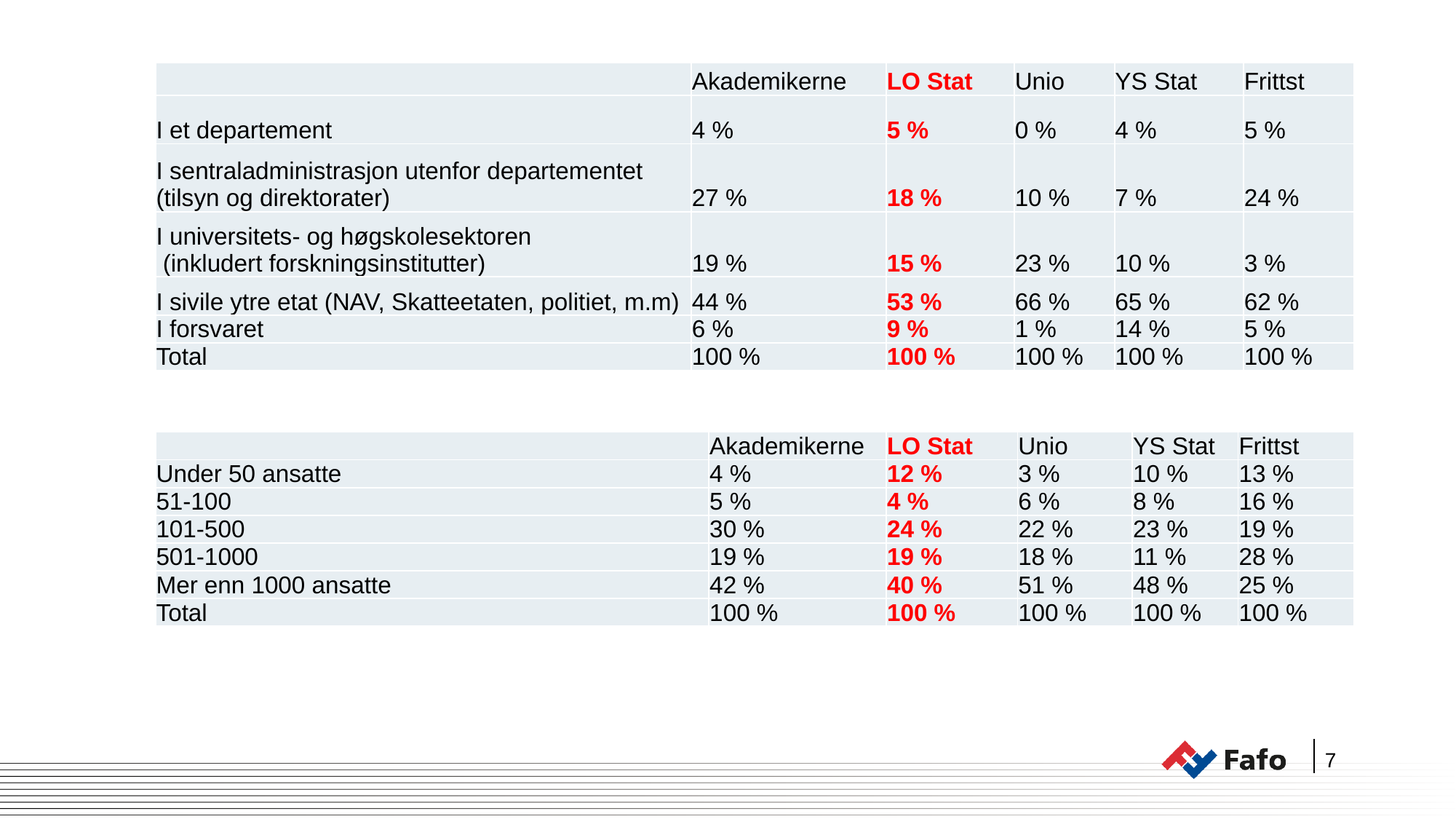

|  | Akademikerne | LO Stat | Unio | YS Stat | Frittst |
| --- | --- | --- | --- | --- | --- |
| I et departement | 4 % | 5 % | 0 % | 4 % | 5 % |
| I sentraladministrasjon utenfor departementet (tilsyn og direktorater) | 27 % | 18 % | 10 % | 7 % | 24 % |
| I universitets- og høgskolesektoren (inkludert forskningsinstitutter) | 19 % | 15 % | 23 % | 10 % | 3 % |
| I sivile ytre etat (NAV, Skatteetaten, politiet, m.m) | 44 % | 53 % | 66 % | 65 % | 62 % |
| I forsvaret | 6 % | 9 % | 1 % | 14 % | 5 % |
| Total | 100 % | 100 % | 100 % | 100 % | 100 % |
|  | Akademikerne | LO Stat | Unio | YS Stat | Frittst |
| --- | --- | --- | --- | --- | --- |
| Under 50 ansatte | 4 % | 12 % | 3 % | 10 % | 13 % |
| 51-100 | 5 % | 4 % | 6 % | 8 % | 16 % |
| 101-500 | 30 % | 24 % | 22 % | 23 % | 19 % |
| 501-1000 | 19 % | 19 % | 18 % | 11 % | 28 % |
| Mer enn 1000 ansatte | 42 % | 40 % | 51 % | 48 % | 25 % |
| Total | 100 % | 100 % | 100 % | 100 % | 100 % |
7